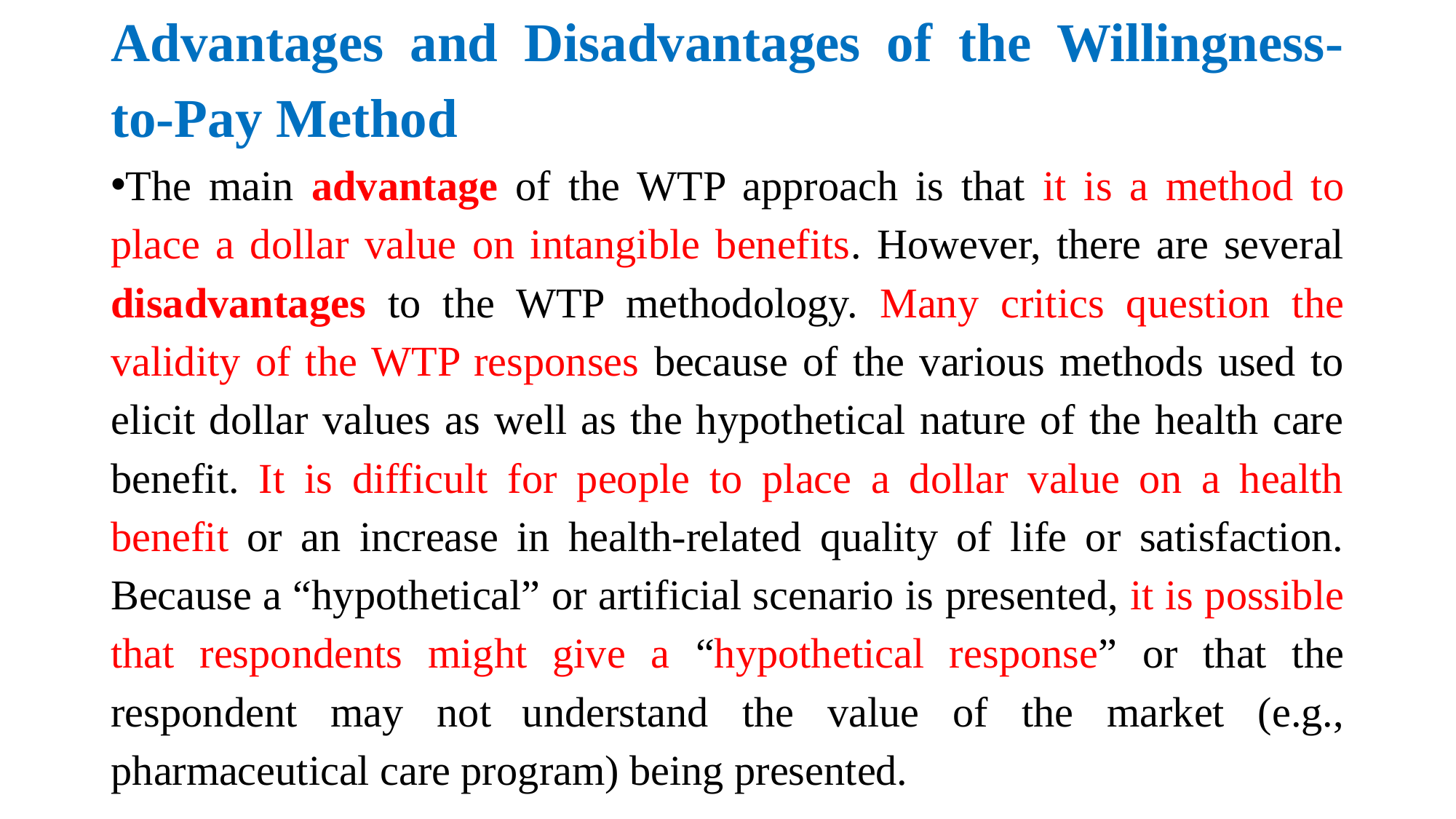

# Advantages and Disadvantages of the Willingness-to-Pay Method
The main advantage of the WTP approach is that it is a method to place a dollar value on intangible benefits. However, there are several disadvantages to the WTP methodology. Many critics question the validity of the WTP responses because of the various methods used to elicit dollar values as well as the hypothetical nature of the health care benefit. It is difficult for people to place a dollar value on a health benefit or an increase in health-related quality of life or satisfaction. Because a “hypothetical” or artificial scenario is presented, it is possible that respondents might give a “hypothetical response” or that the respondent may not understand the value of the market (e.g., pharmaceutical care program) being presented.